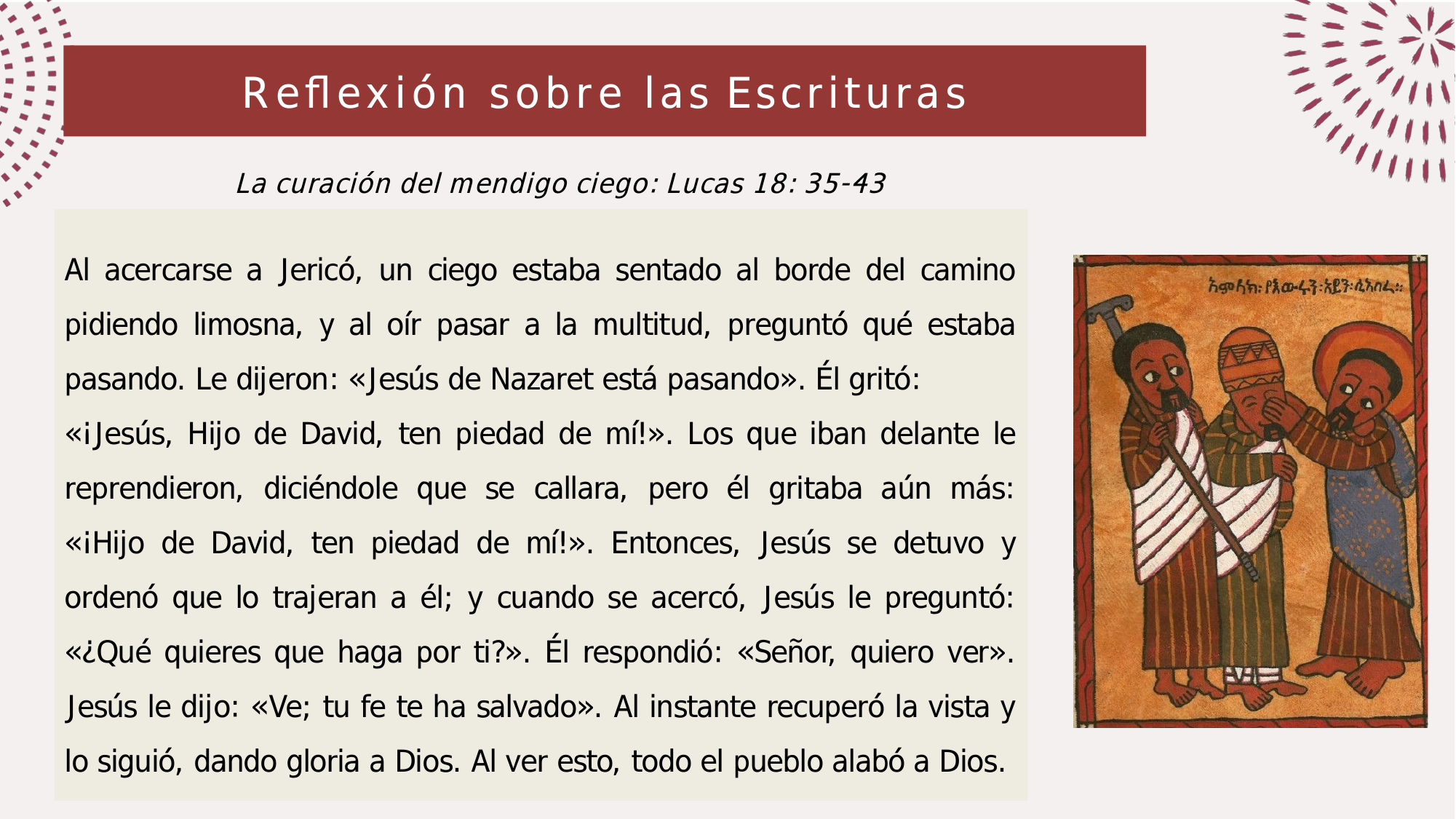

La curación del mendigo ciego: Lucas 18: 35-43
Reflexión sobre las Escrituras
Al acercarse a Jericó, un ciego estaba sentado al borde del camino pidiendo limosna, y al oír pasar a la multitud, preguntó qué estaba pasando. Le dijeron: «Jesús de Nazaret está pasando». Él gritó:
«¡Jesús, Hijo de David, ten piedad de mí!». Los que iban delante le reprendieron, diciéndole que se callara, pero él gritaba aún más: «¡Hijo de David, ten piedad de mí!». Entonces, Jesús se detuvo y ordenó que lo trajeran a él; y cuando se acercó, Jesús le preguntó: «¿Qué quieres que haga por ti?». Él respondió: «Señor, quiero ver». Jesús le dijo: «Ve; tu fe te ha salvado». Al instante recuperó la vista y lo siguió, dando gloria a Dios. Al ver esto, todo el pueblo alabó a Dios.